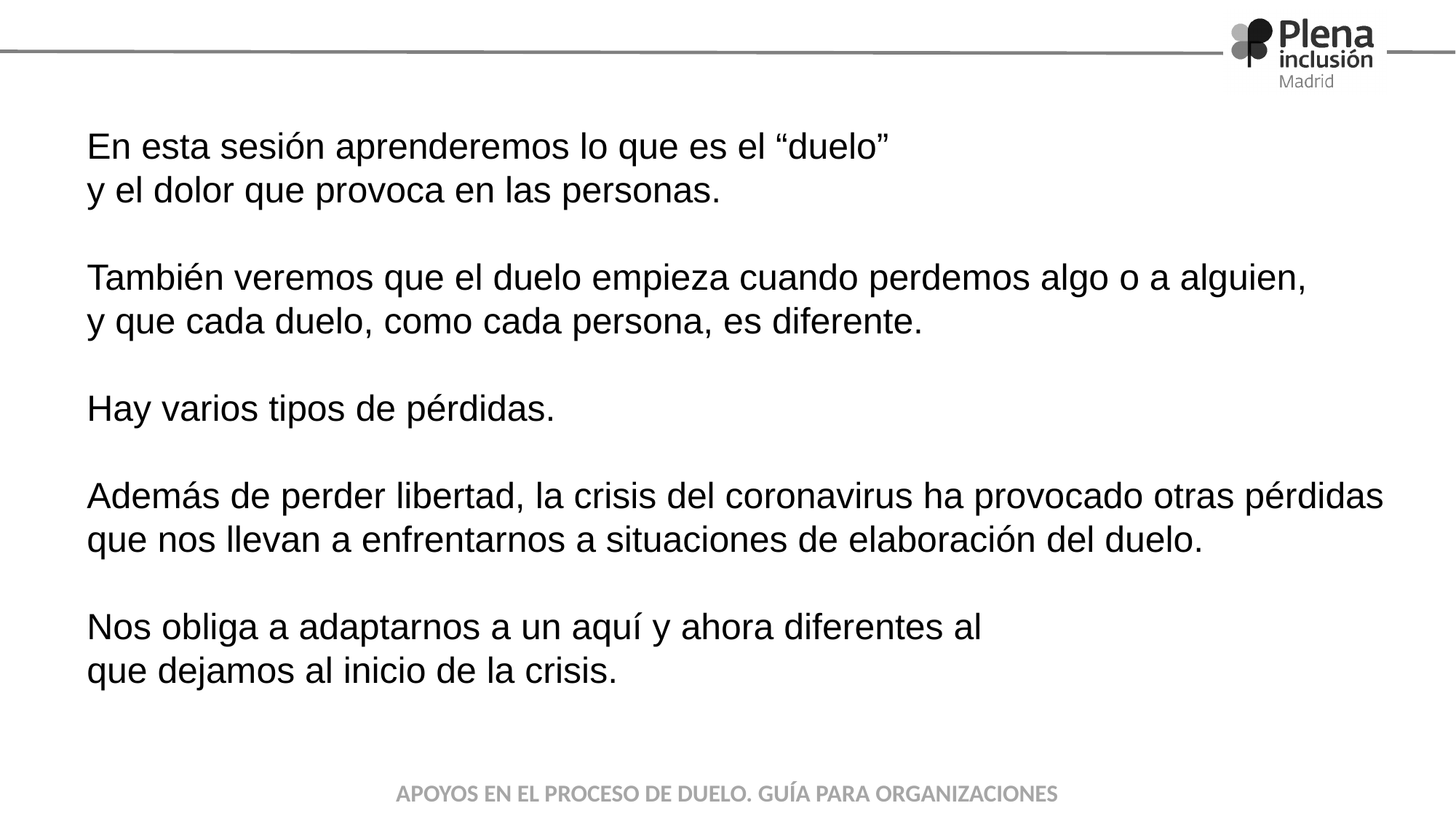

# ¿Qué haremos en esta sesión?
En esta sesión aprenderemos lo que es el “duelo”
y el dolor que provoca en las personas.

También veremos que el duelo empieza cuando perdemos algo o a alguien,
y que cada duelo, como cada persona, es diferente.

Hay varios tipos de pérdidas.

Además de perder libertad, la crisis del coronavirus ha provocado otras pérdidas que nos llevan a enfrentarnos a situaciones de elaboración del duelo.

Nos obliga a adaptarnos a un aquí y ahora diferentes al
que dejamos al inicio de la crisis.